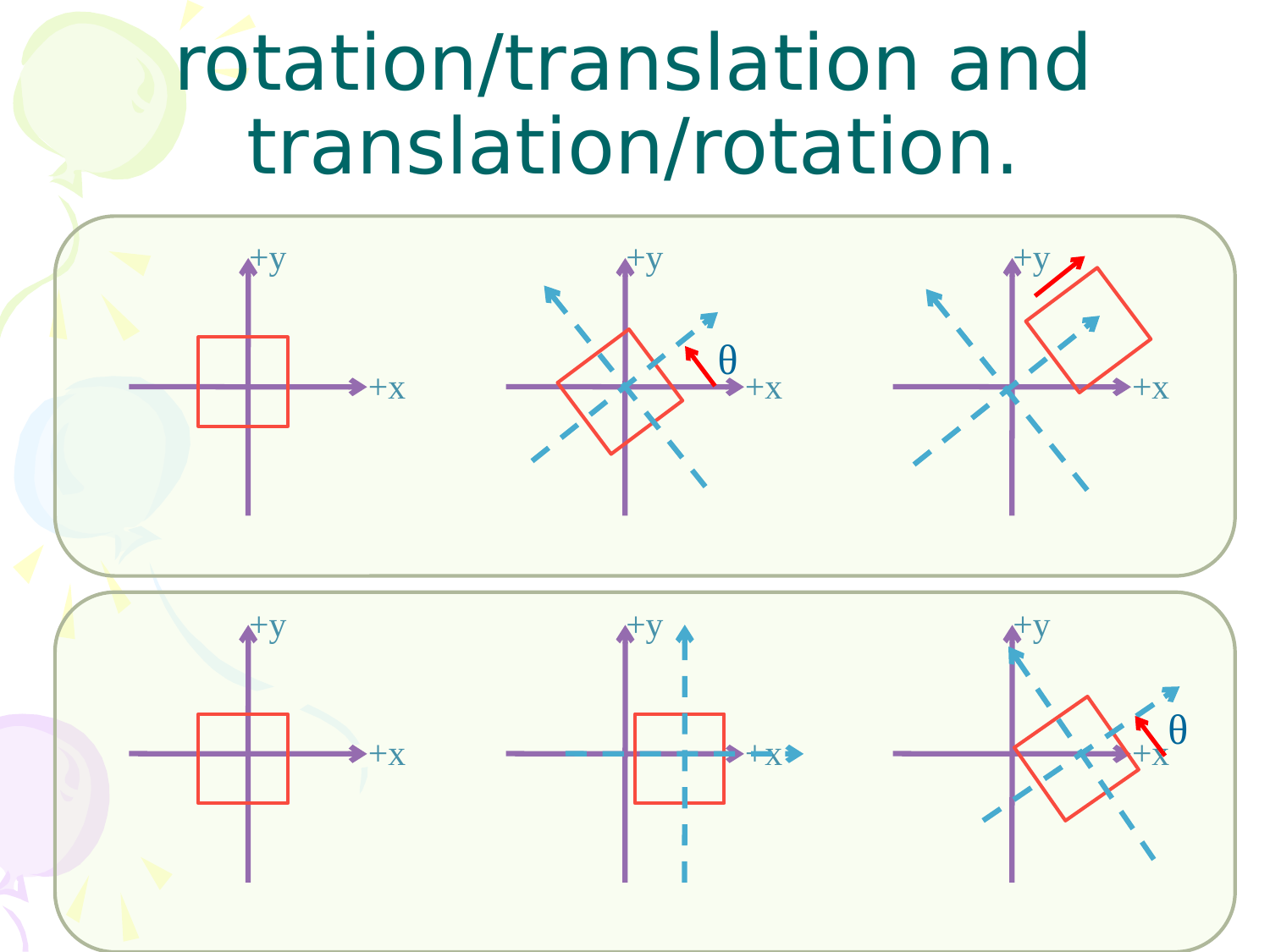

# rotation/translation and translation/rotation.

+y
+y
+x
+y
+x

θ

+x

+y
+x
+y
+x
+y
+x
θ